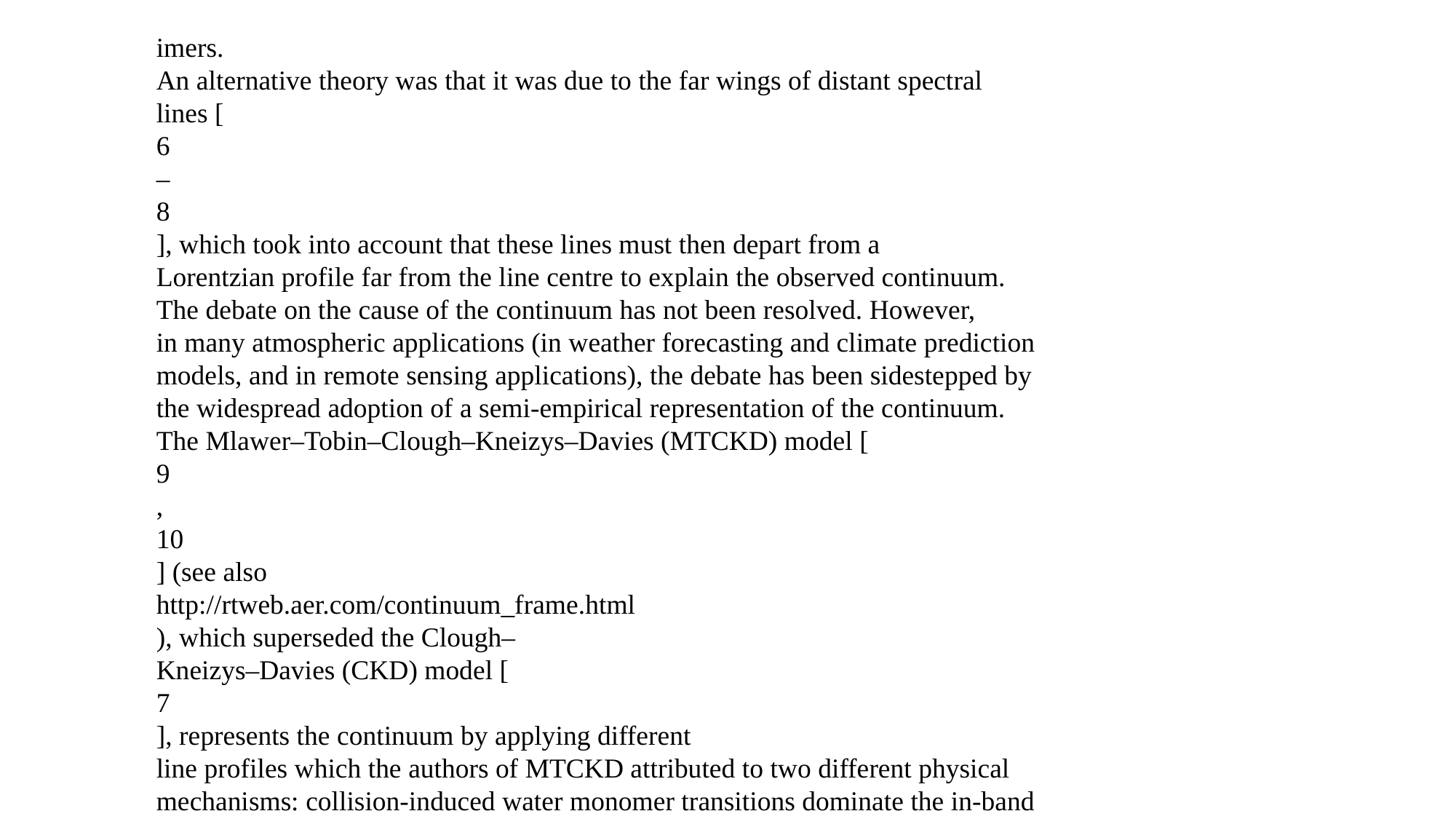

imers.
An alternative theory was that it was due to the far wings of distant spectral
lines [
6
–
8
], which took into account that these lines must then depart from a
Lorentzian profile far from the line centre to explain the observed continuum.
The debate on the cause of the continuum has not been resolved. However,
in many atmospheric applications (in weather forecasting and climate prediction
models, and in remote sensing applications), the debate has been sidestepped by
the widespread adoption of a semi-empirical representation of the continuum.
The Mlawer–Tobin–Clough–Kneizys–Davies (MTCKD) model [
9
,
10
] (see also
http://rtweb.aer.com/continuum_frame.html
), which superseded the Clough–
Kneizys–Davies (CKD) model [
7
], represents the continuum by applying different
line profiles which the authors of MTCKD attributed to two different physical
mechanisms: collision-induced water monomer transitions dominate the in-band
continuum, and far wings of spectral lines dominate in the windows. The CKD
and MTCKD formulations represented an important advance, not least becau